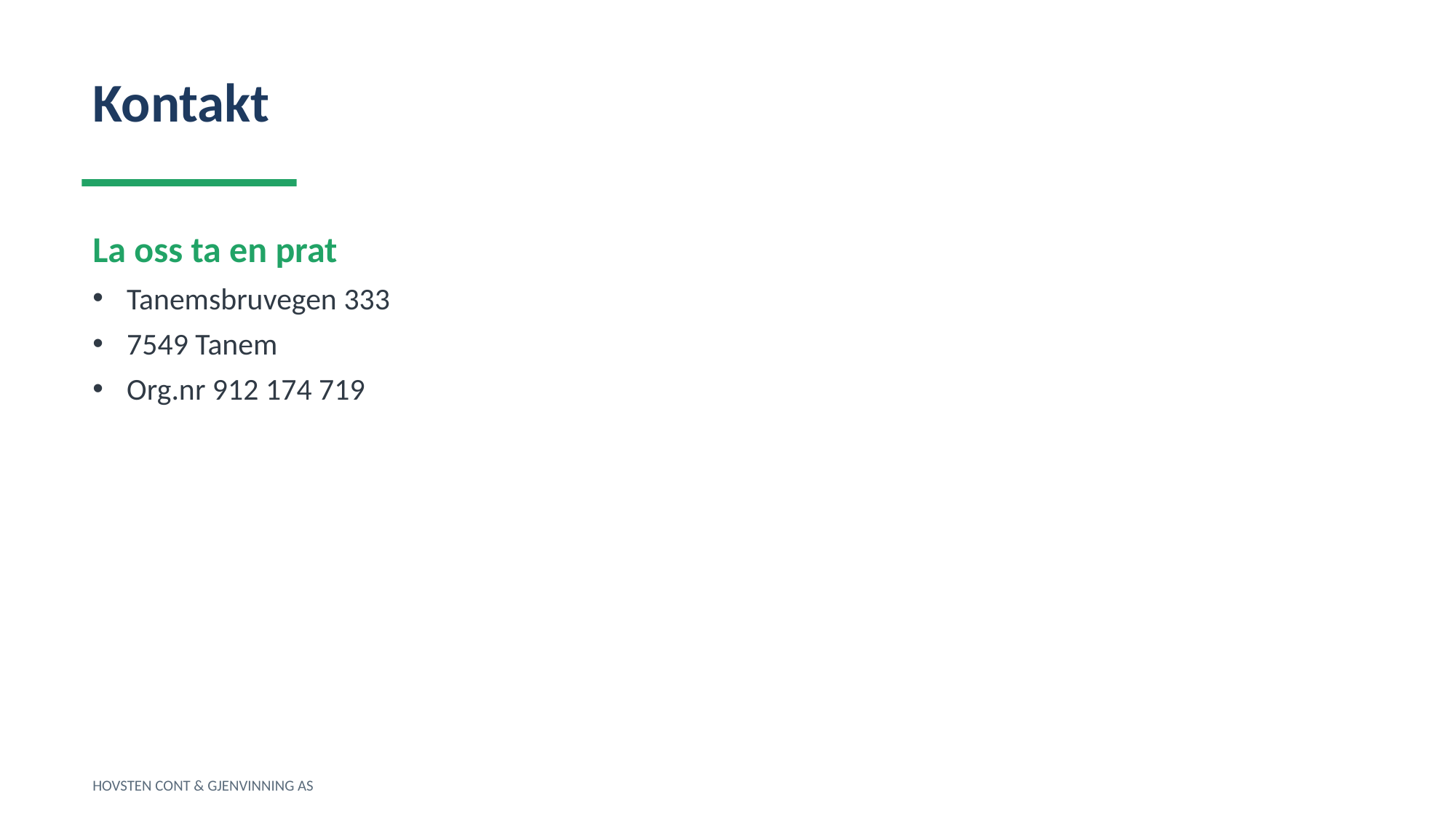

Kontakt

La oss ta en prat
Tanemsbruvegen 333
7549 Tanem
Org.nr 912 174 719
HOVSTEN CONT & GJENVINNING AS